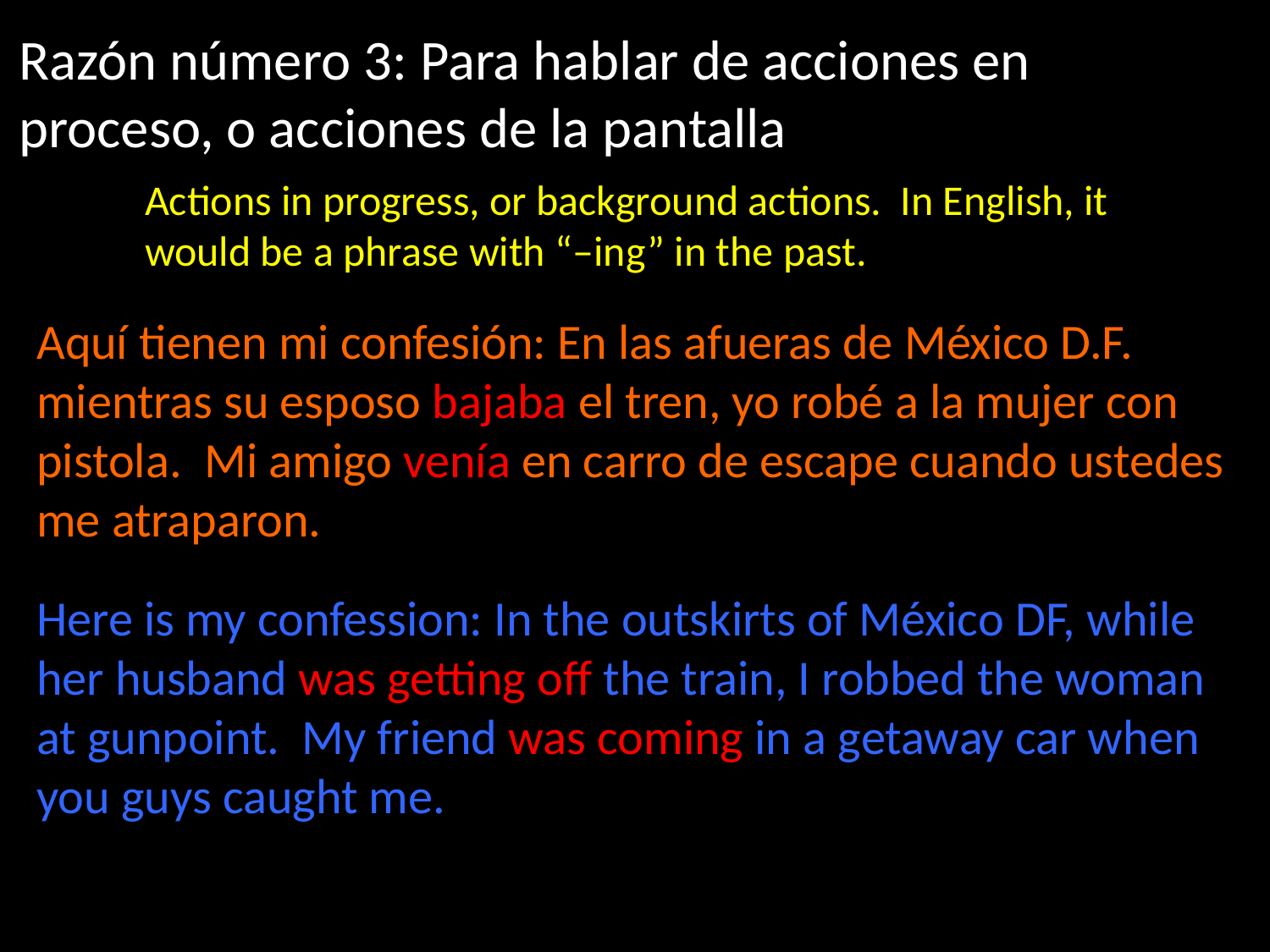

Razón número 3: Para hablar de acciones en proceso, o acciones de la pantalla
Actions in progress, or background actions.  In English, it would be a phrase with “–ing” in the past.
Aquí tienen mi confesión: En las afueras de México D.F. mientras su esposo bajaba el tren, yo robé a la mujer con pistola.  Mi amigo venía en carro de escape cuando ustedes me atraparon.
Here is my confession: In the outskirts of México DF, while her husband was getting off the train, I robbed the woman at gunpoint.  My friend was coming in a getaway car when you guys caught me.